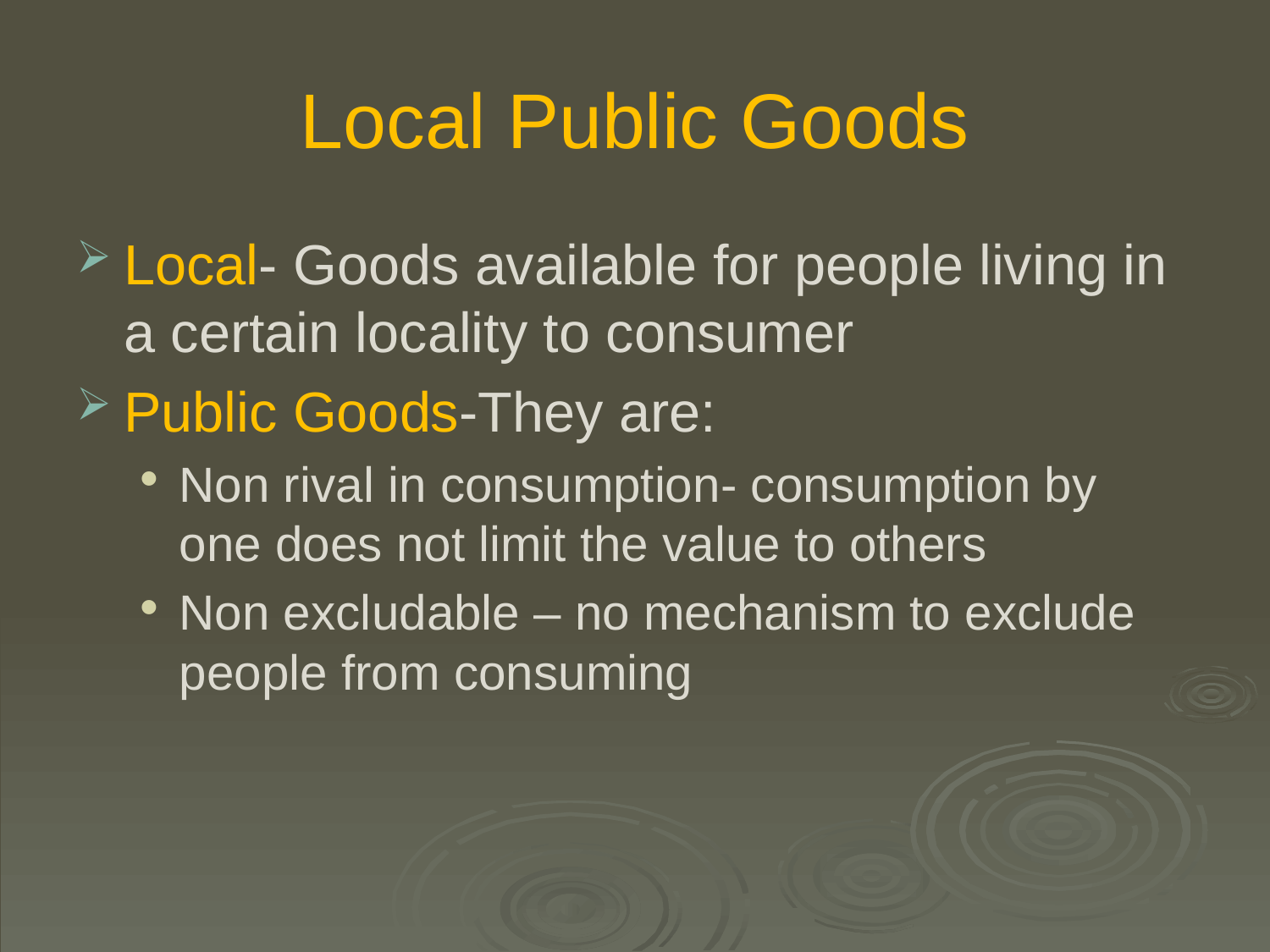

# Local Public Goods
Local- Goods available for people living in a certain locality to consumer
Public Goods-They are:
Non rival in consumption- consumption by one does not limit the value to others
Non excludable – no mechanism to exclude people from consuming